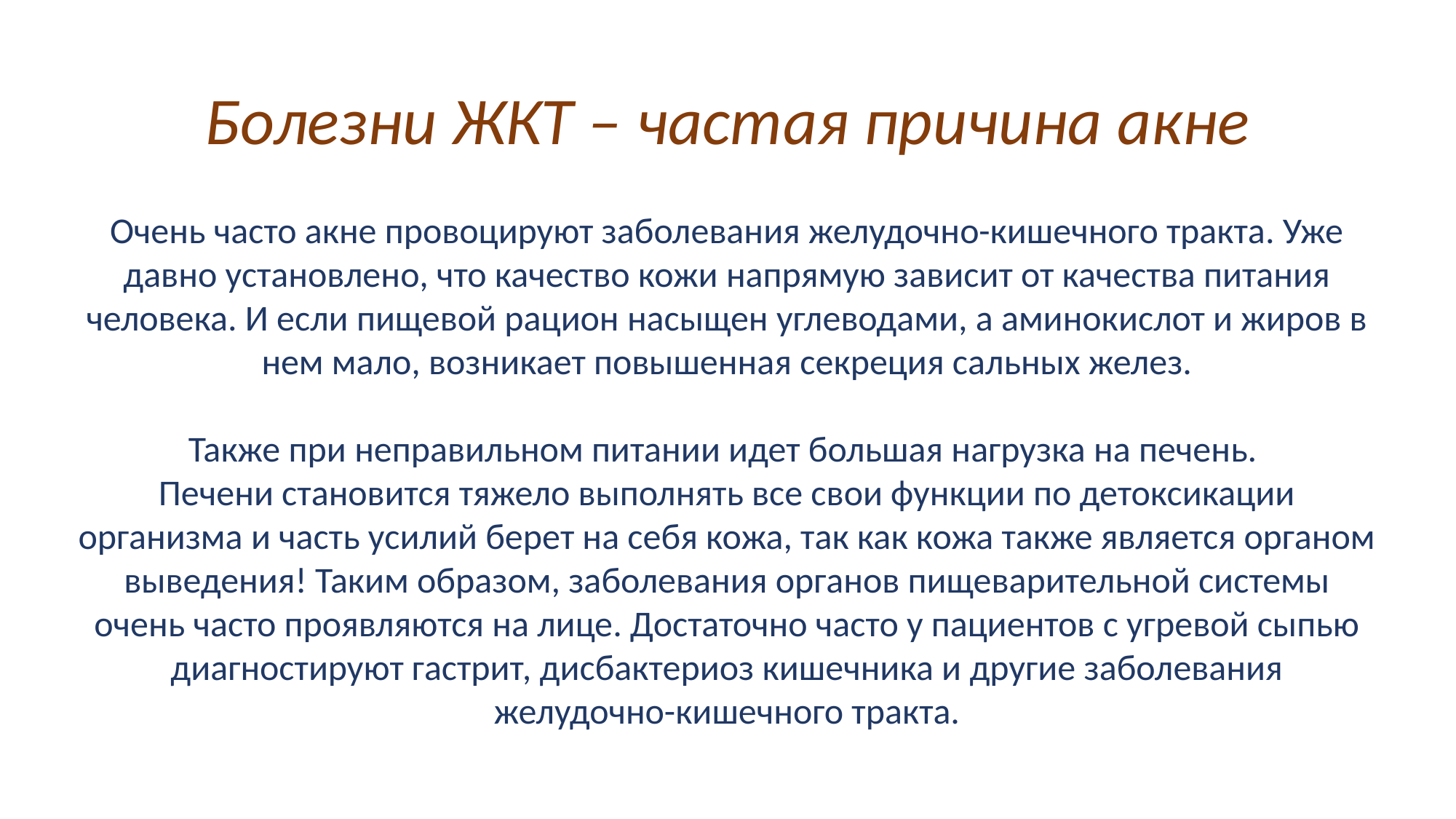

# Болезни ЖКТ – частая причина акне
Очень часто акне провоцируют заболевания желудочно-кишечного тракта. Уже давно установлено, что качество кожи напрямую зависит от качества питания человека. И если пищевой рацион насыщен углеводами, а аминокислот и жиров в нем мало, возникает повышенная секреция сальных желез.

Также при неправильном питании идет большая нагрузка на печень.
Печени становится тяжело выполнять все свои функции по детоксикации организма и часть усилий берет на себя кожа, так как кожа также является органом выведения! Таким образом, заболевания органов пищеварительной системы очень часто проявляются на лице. Достаточно часто у пациентов с угревой сыпью диагностируют гастрит, дисбактериоз кишечника и другие заболевания желудочно-кишечного тракта.